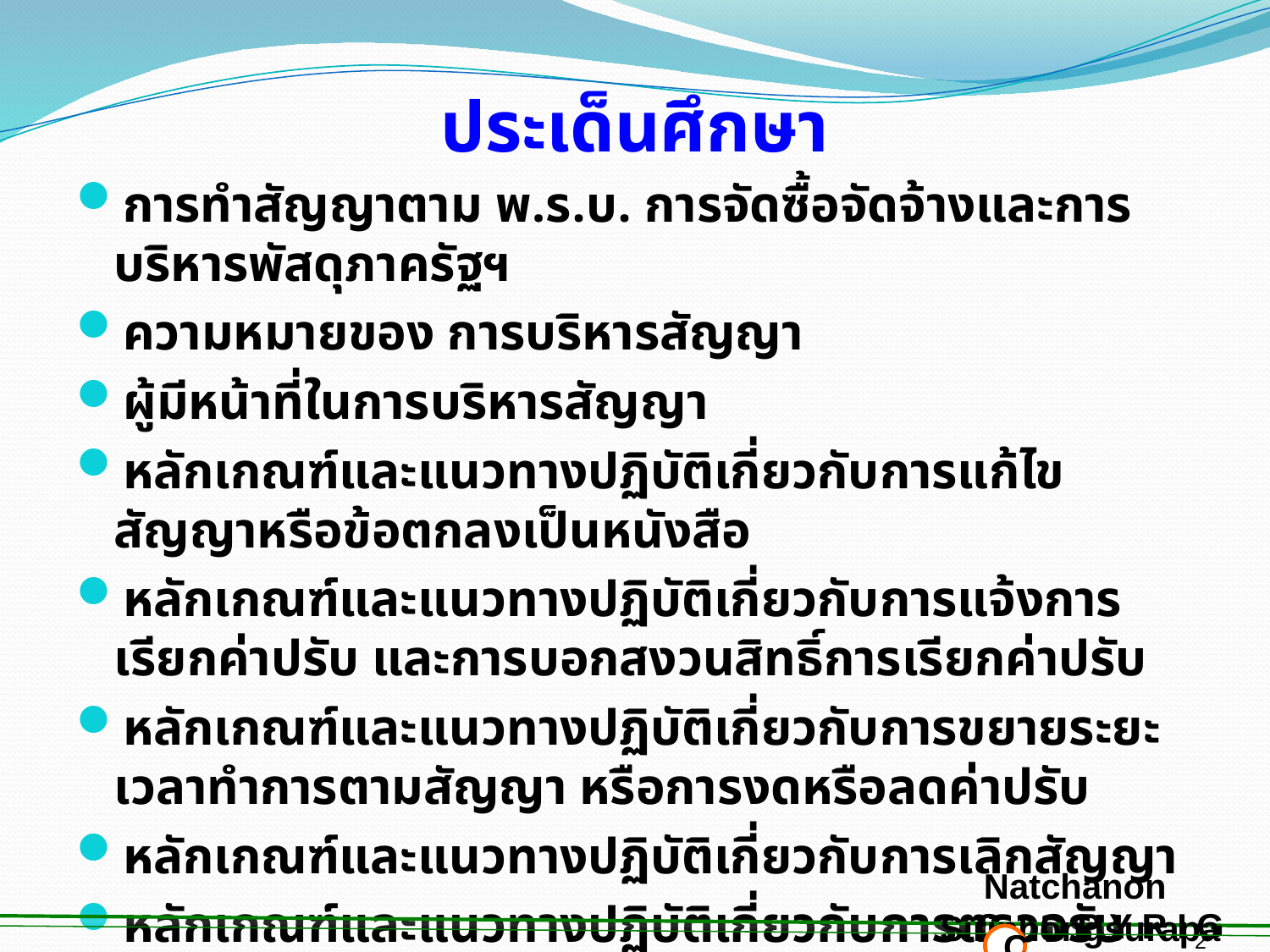

# ประเด็นศึกษา
การทำสัญญาตาม พ.ร.บ. การจัดซื้อจัดจ้างและการบริหารพัสดุภาครัฐฯ
ความหมายของ การบริหารสัญญา
ผู้มีหน้าที่ในการบริหารสัญญา
หลักเกณฑ์และแนวทางปฏิบัติเกี่ยวกับการแก้ไขสัญญาหรือข้อตกลงเป็นหนังสือ
หลักเกณฑ์และแนวทางปฏิบัติเกี่ยวกับการแจ้งการเรียกค่าปรับ และการบอกสงวนสิทธิ์การเรียกค่าปรับ
หลักเกณฑ์และแนวทางปฏิบัติเกี่ยวกับการขยายระยะเวลาทำการตามสัญญา หรือการงดหรือลดค่าปรับ
หลักเกณฑ์และแนวทางปฏิบัติเกี่ยวกับการเลิกสัญญา
หลักเกณฑ์และแนวทางปฏิบัติเกี่ยวกับการตรวจรับพัสดุ
Natchanon  Siriphongsurapa
 C    O P Y R I G H T
C
2